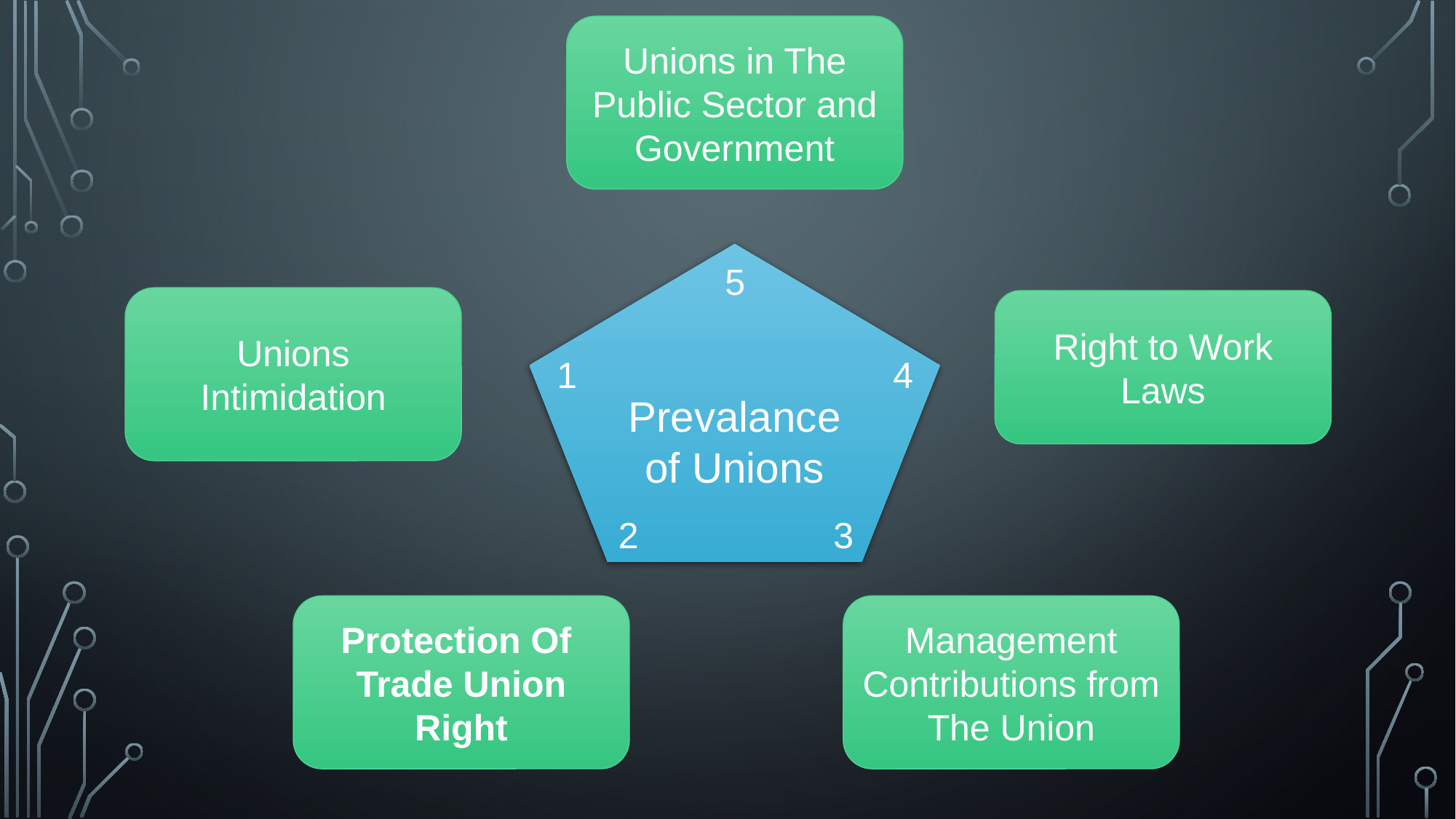

Unions in The Public Sector and Government
Prevalance of Unions
5

Unions Intimidation
Right to Work Laws
4
1
3
2
Protection Of  Trade Union Right
Management Contributions from The Union